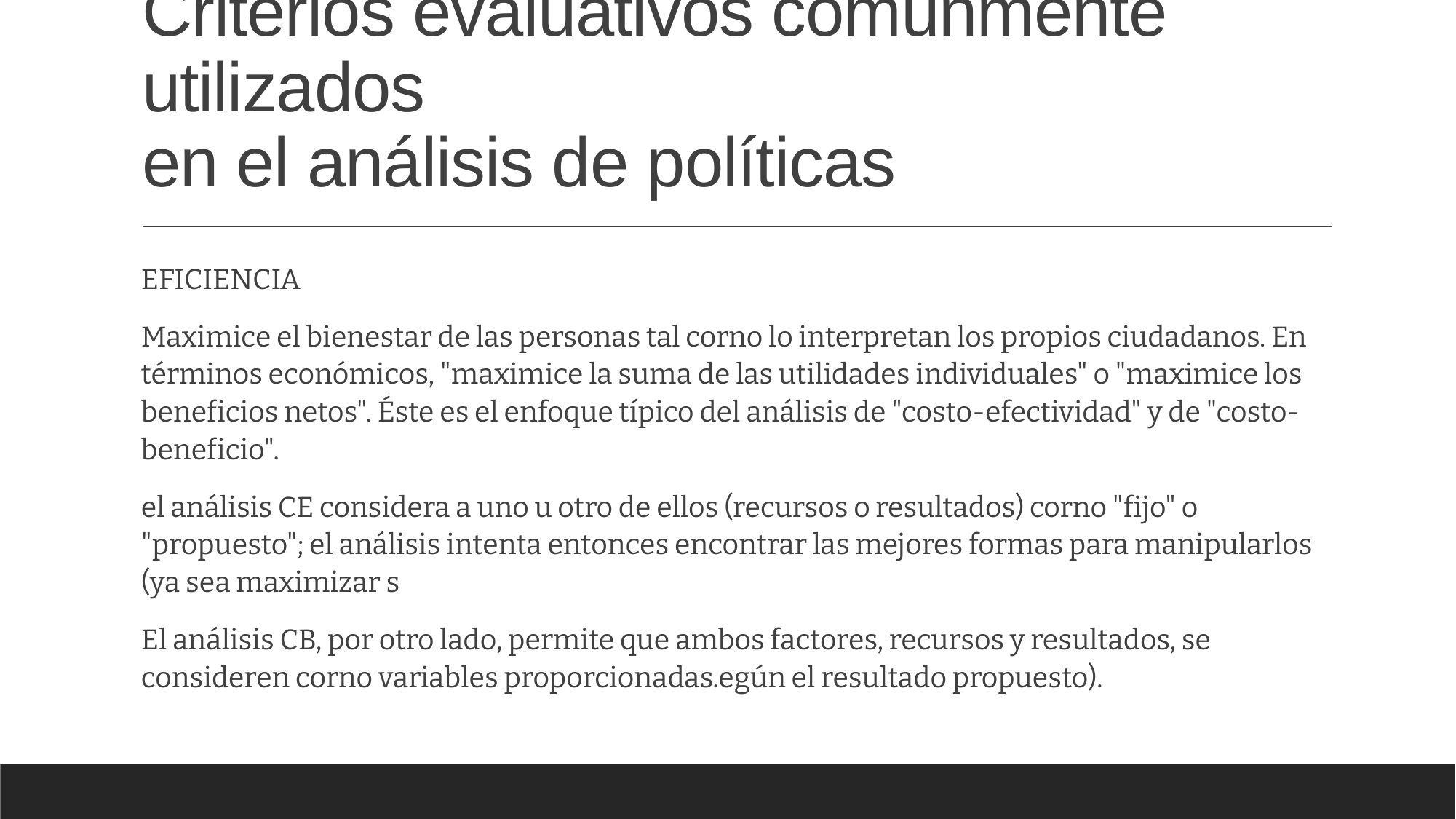

# Criterios evaluativos comúnmente utilizados en el análisis de políticas
EFICIENCIA
Maximice el bienestar de las personas tal corno lo interpretan los propios ciudadanos. En términos económicos, "maximice la suma de las utilidades individuales" o "maximice los beneficios netos". Éste es el enfoque típico del análisis de "costo-efectividad" y de "costo-beneficio".
el análisis CE considera a uno u otro de ellos (recursos o resultados) corno "fijo" o "propuesto"; el análisis intenta entonces encontrar las mejores formas para manipularlos (ya sea maximizar s
El análisis CB, por otro lado, permite que ambos factores, recursos y resultados, se consideren corno variables proporcionadas.egún el resultado propuesto).